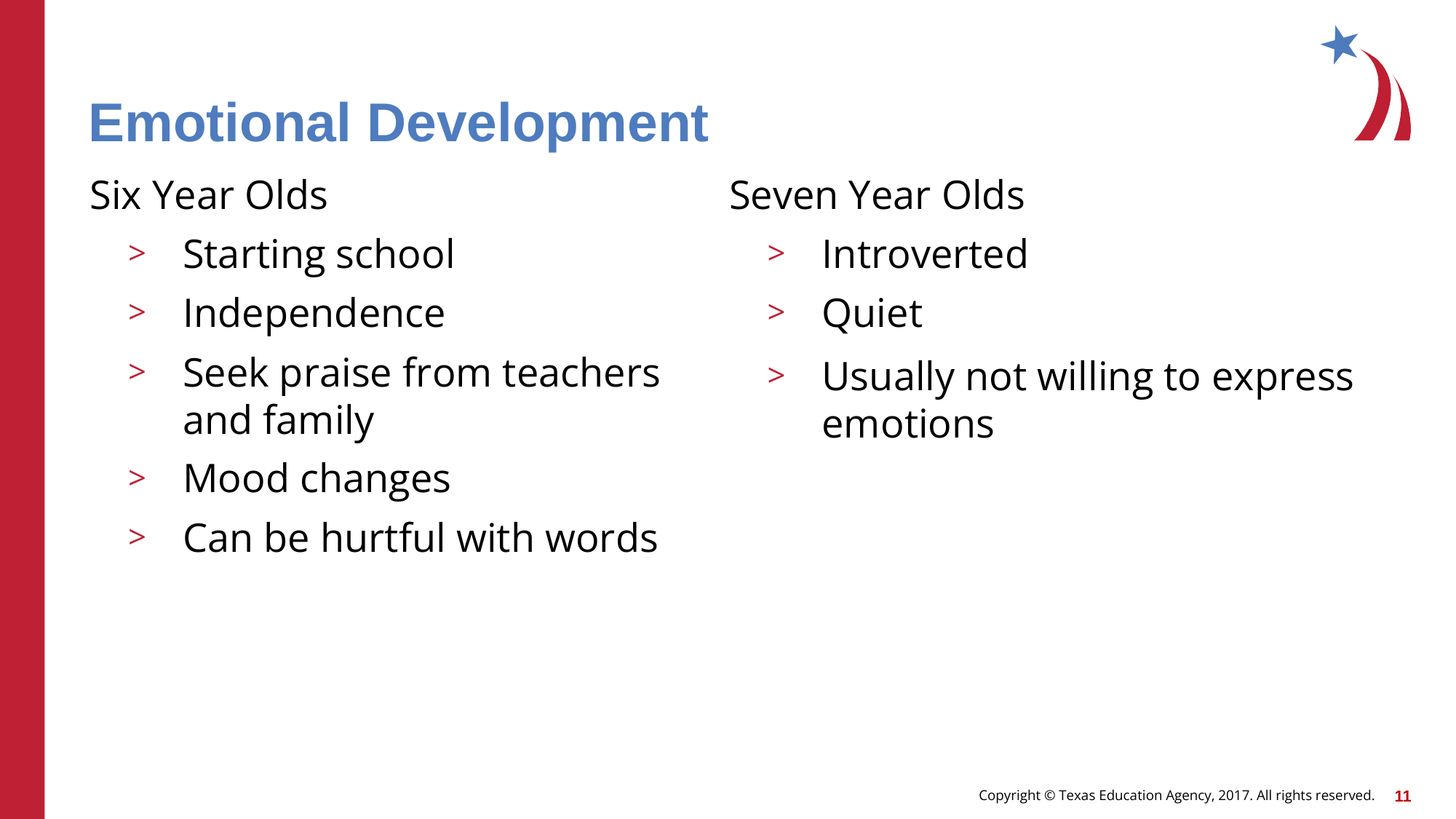

# Emotional Development
Six Year Olds
Starting school
Independence
Seek praise from teachers and family
Mood changes
Can be hurtful with words

Seven Year Olds
Introverted
Quiet
Usually not willing to express  emotions